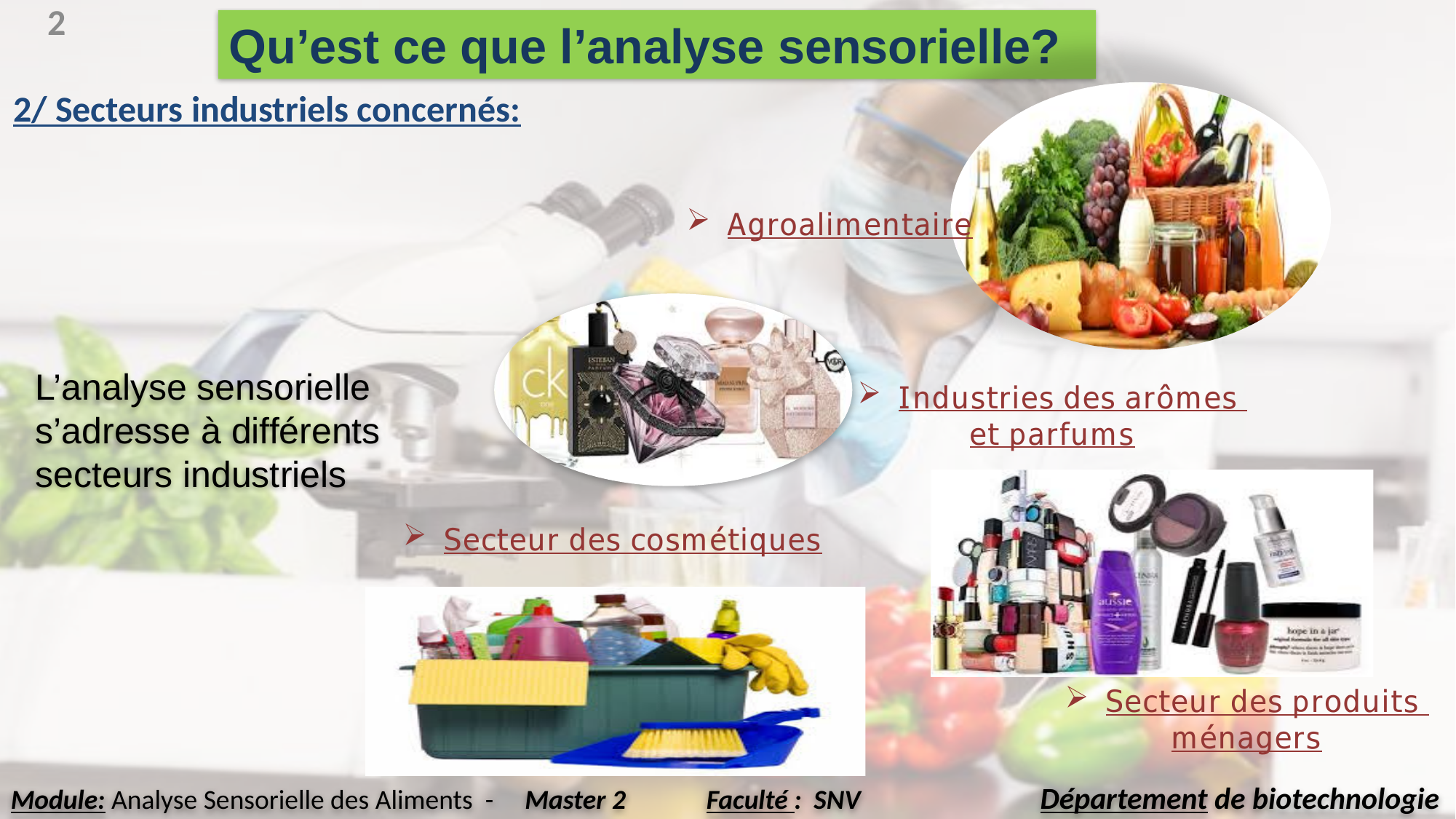

#
2

Qu’est ce que l’analyse sensorielle?
2/ Secteurs industriels concernés:

Agroalimentaire

L’analyse sensorielle s’adresse à différents secteurs industriels
Industries des arômes
et parfums

Secteur des cosmétiques

Secteur des produits
ménagers
Module: Analyse Sensorielle des Aliments  -     Master 2             Faculté :  SNV                             Département de biotechnologie